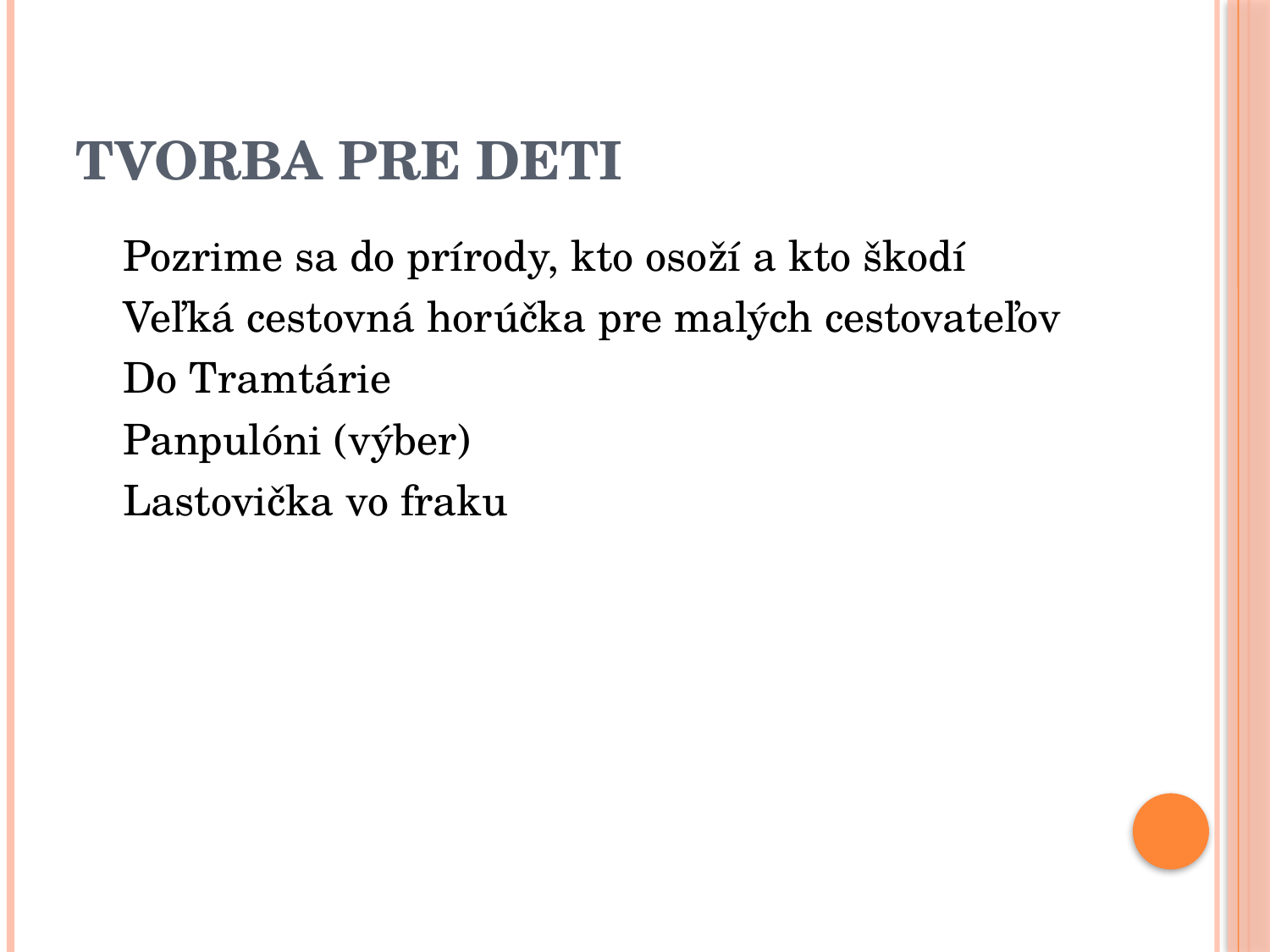

# Tvorba pre deti
    Pozrime sa do prírody, kto osoží a kto škodí
    Veľká cestovná horúčka pre malých cestovateľov
    Do Tramtárie
    Panpulóni (výber)
    Lastovička vo fraku